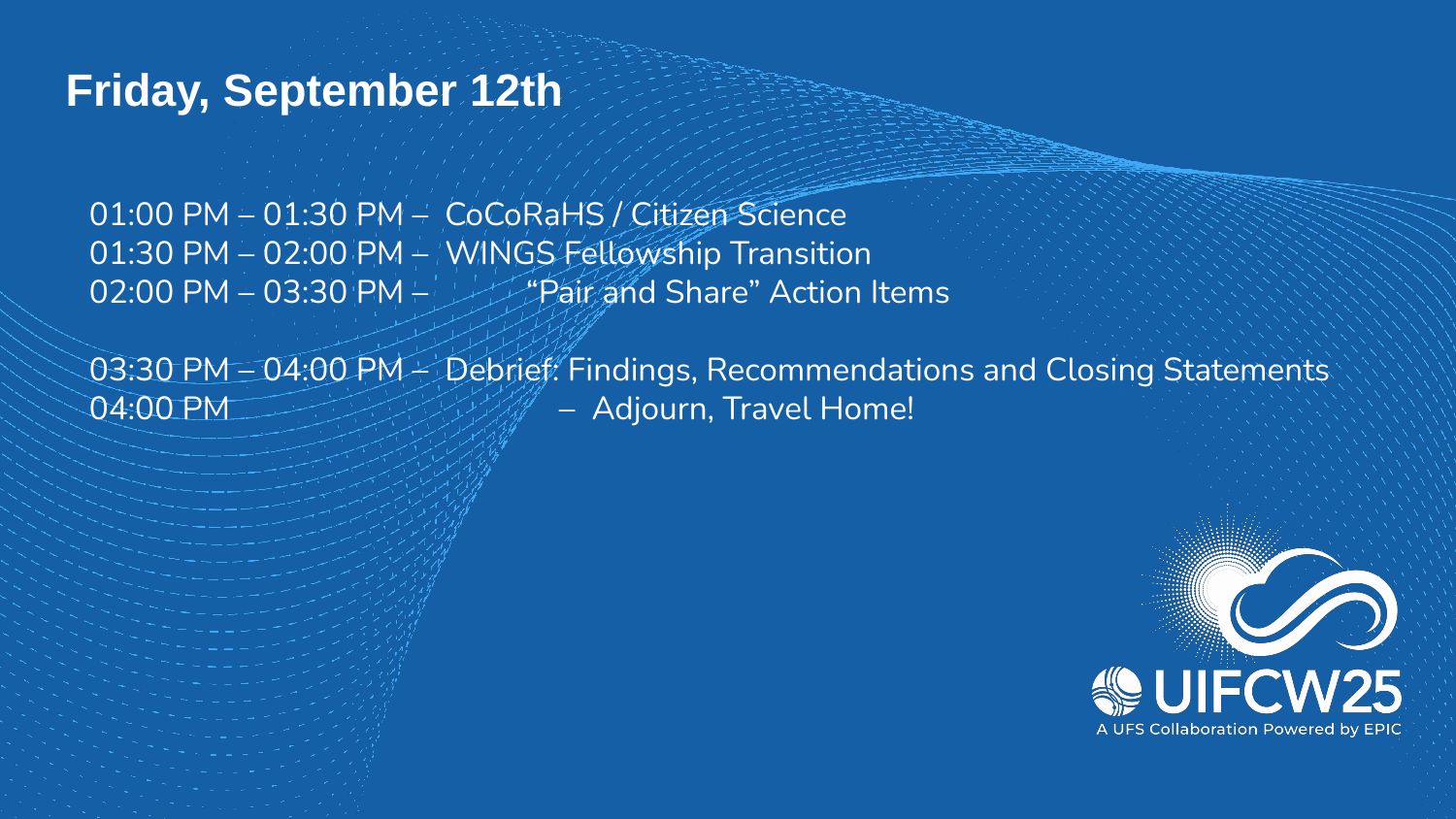

# Friday, September 12th

01:00 PM – 01:30 PM –  CoCoRaHS / Citizen Science
01:30 PM – 02:00 PM –  WINGS Fellowship Transition
02:00 PM – 03:30 PM – 	“Pair and Share” Action Items
03:30 PM – 04:00 PM –  Debrief: Findings, Recommendations and Closing Statements
04:00 PM 		    –  Adjourn, Travel Home!